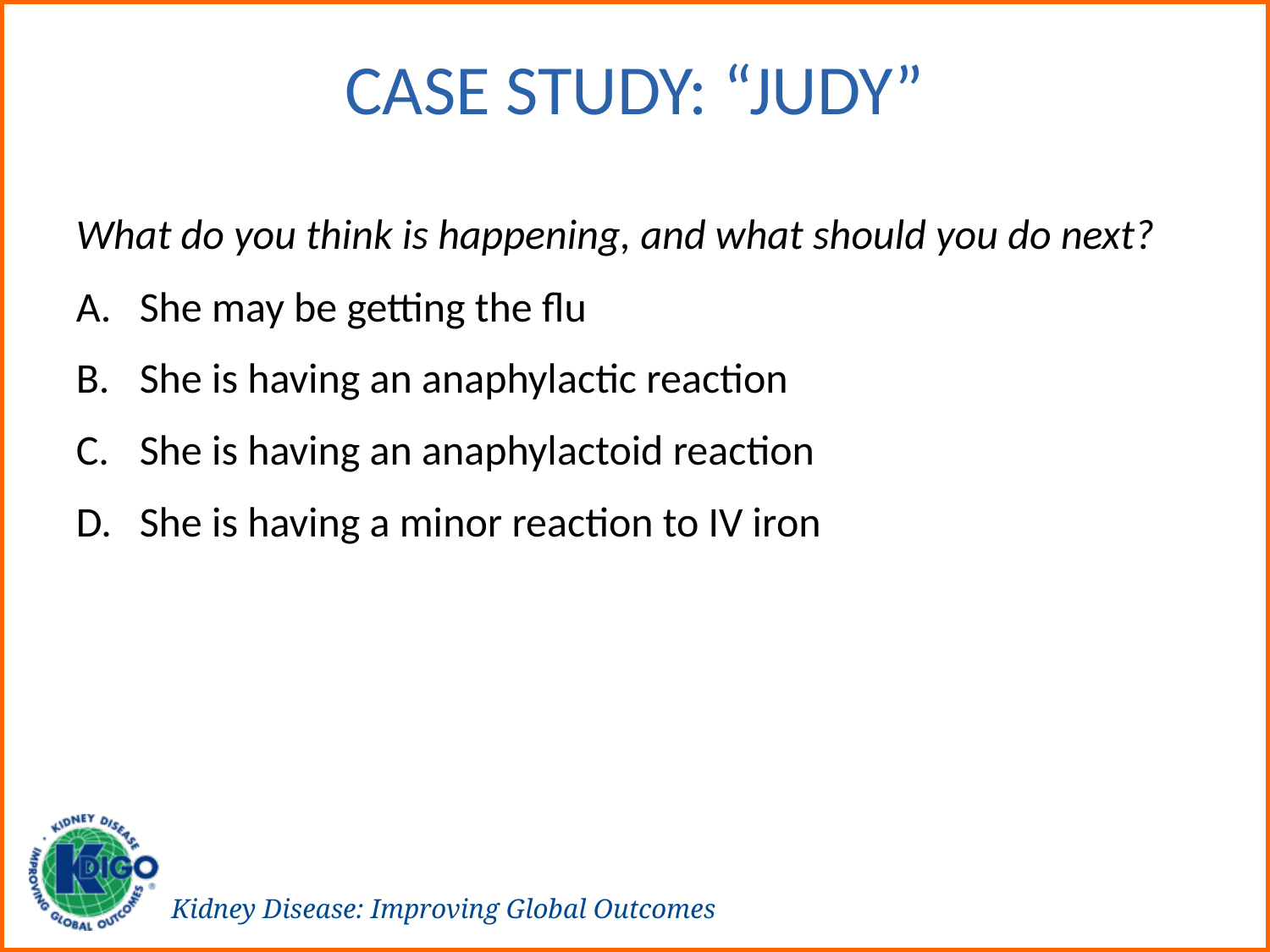

# Case Study: “Judy”
What do you think is happening, and what should you do next?
She may be getting the flu
She is having an anaphylactic reaction
She is having an anaphylactoid reaction
She is having a minor reaction to IV iron